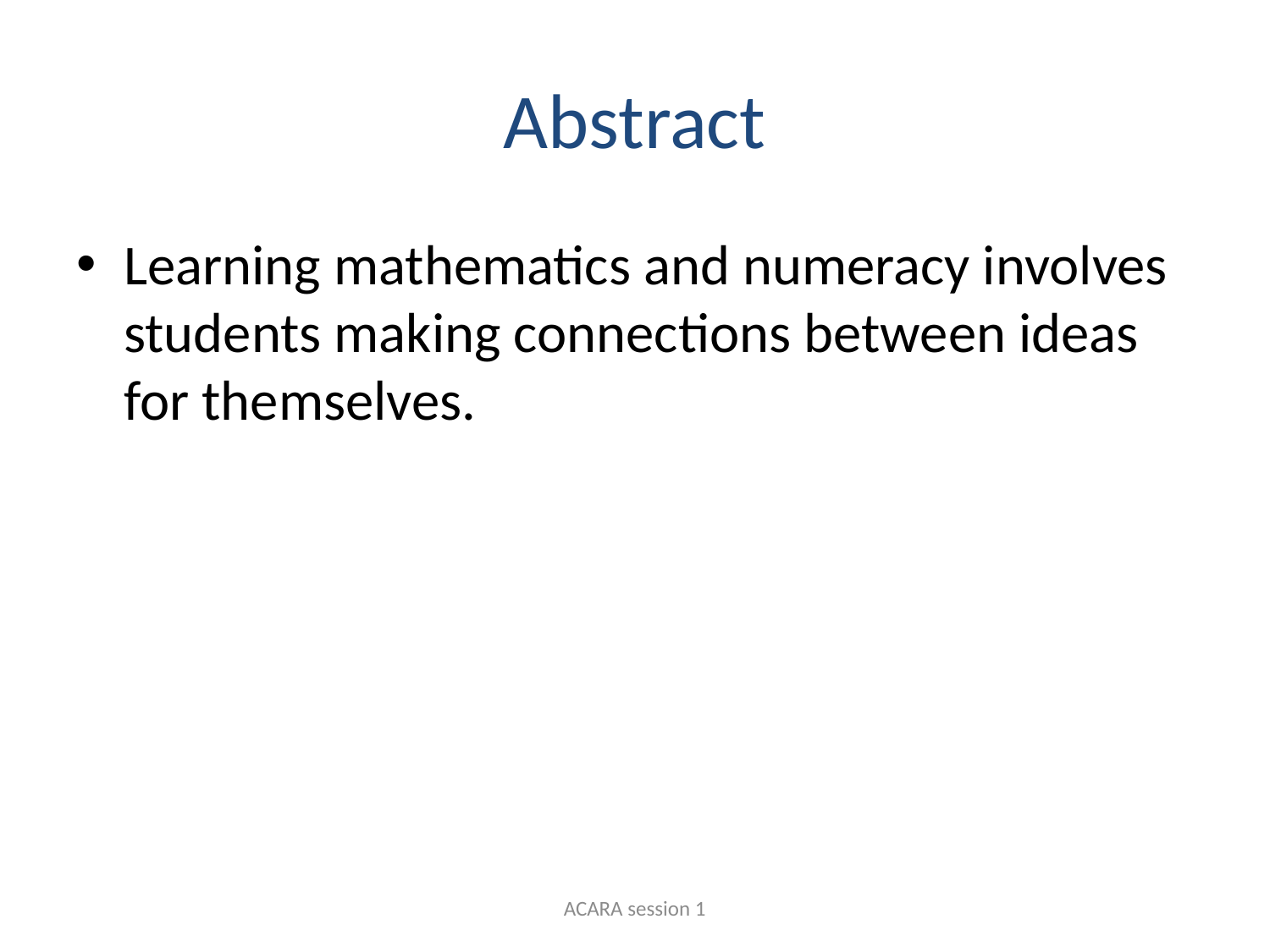

# Abstract
Learning mathematics and numeracy involves students making connections between ideas for themselves.

ACARA session 1